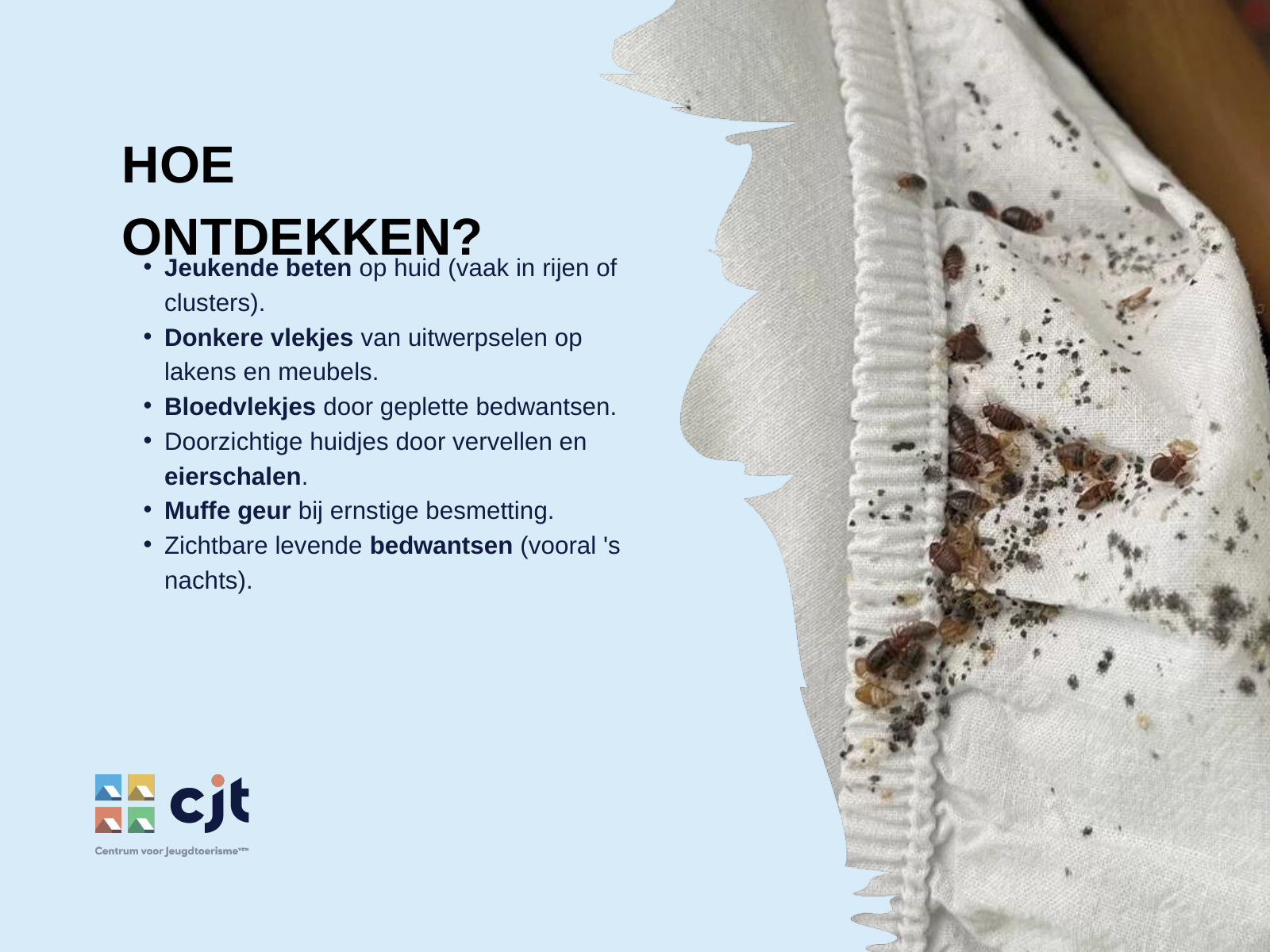

HOE ONTDEKKEN?
Jeukende beten op huid (vaak in rijen of clusters).
Donkere vlekjes van uitwerpselen op lakens en meubels.
Bloedvlekjes door geplette bedwantsen.
Doorzichtige huidjes door vervellen en eierschalen.
Muffe geur bij ernstige besmetting.
Zichtbare levende bedwantsen (vooral 's nachts).